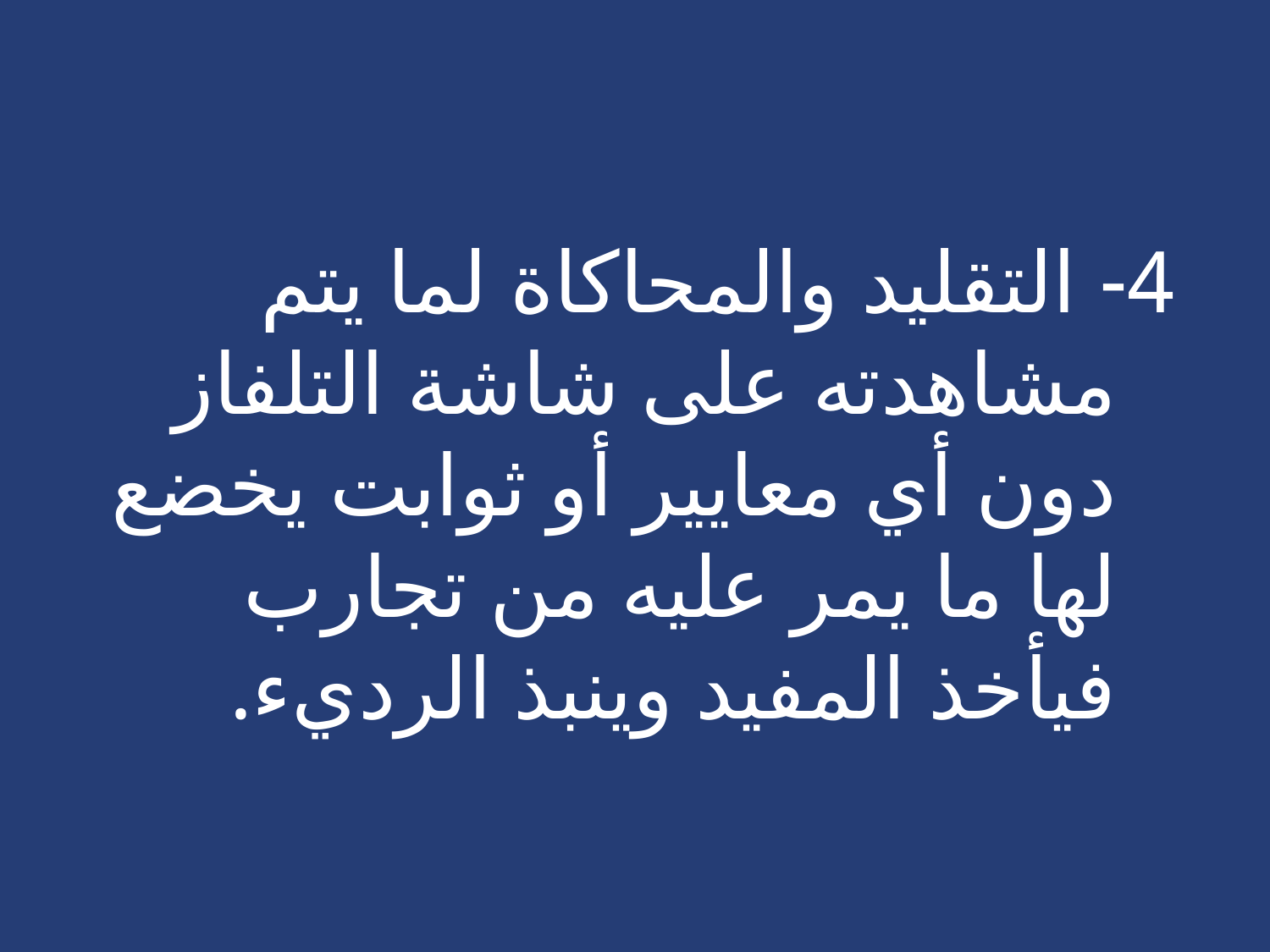

#
4- التقليد والمحاكاة لما يتم مشاهدته على شاشة التلفاز دون أي معايير أو ثوابت يخضع لها ما يمر عليه من تجارب فيأخذ المفيد وينبذ الرديء.